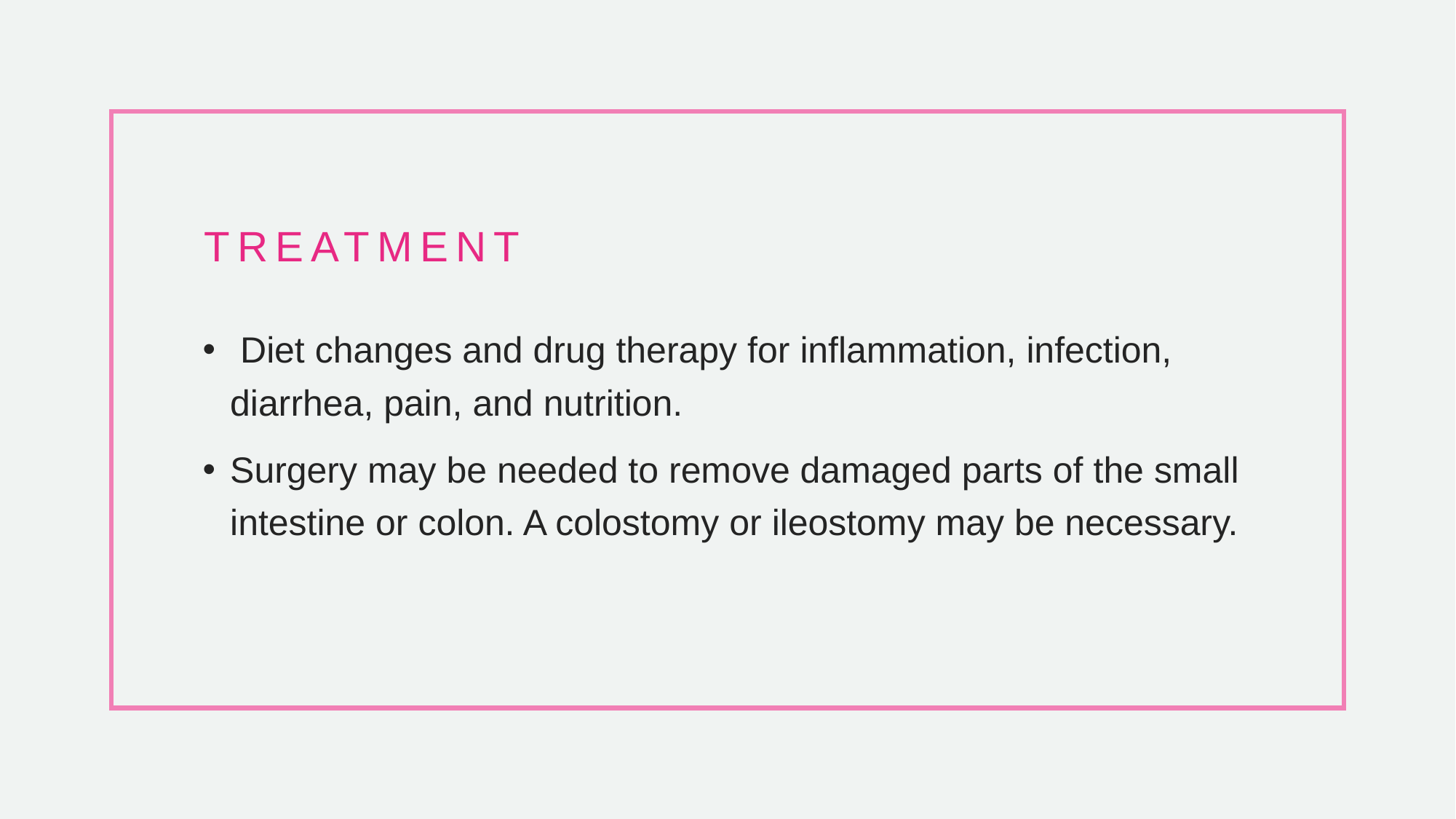

# Treatment
 Diet changes and drug therapy for inflammation, infection, diarrhea, pain, and nutrition.
Surgery may be needed to remove damaged parts of the small intestine or colon. A colostomy or ileostomy may be necessary.